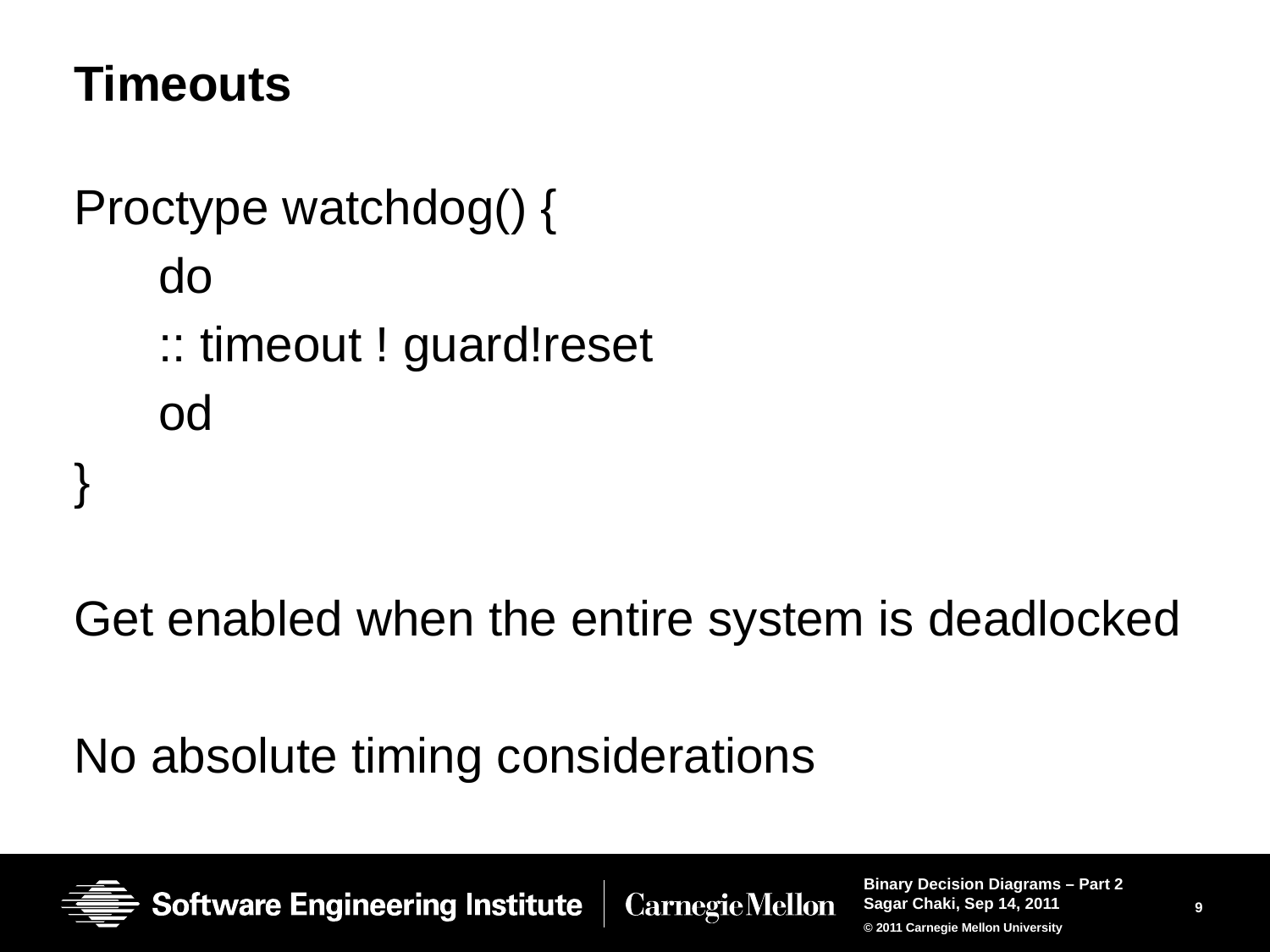

# Timeouts
Proctype watchdog() {
	do
	:: timeout ! guard!reset
	od
}

Get enabled when the entire system is deadlocked

No absolute timing considerations